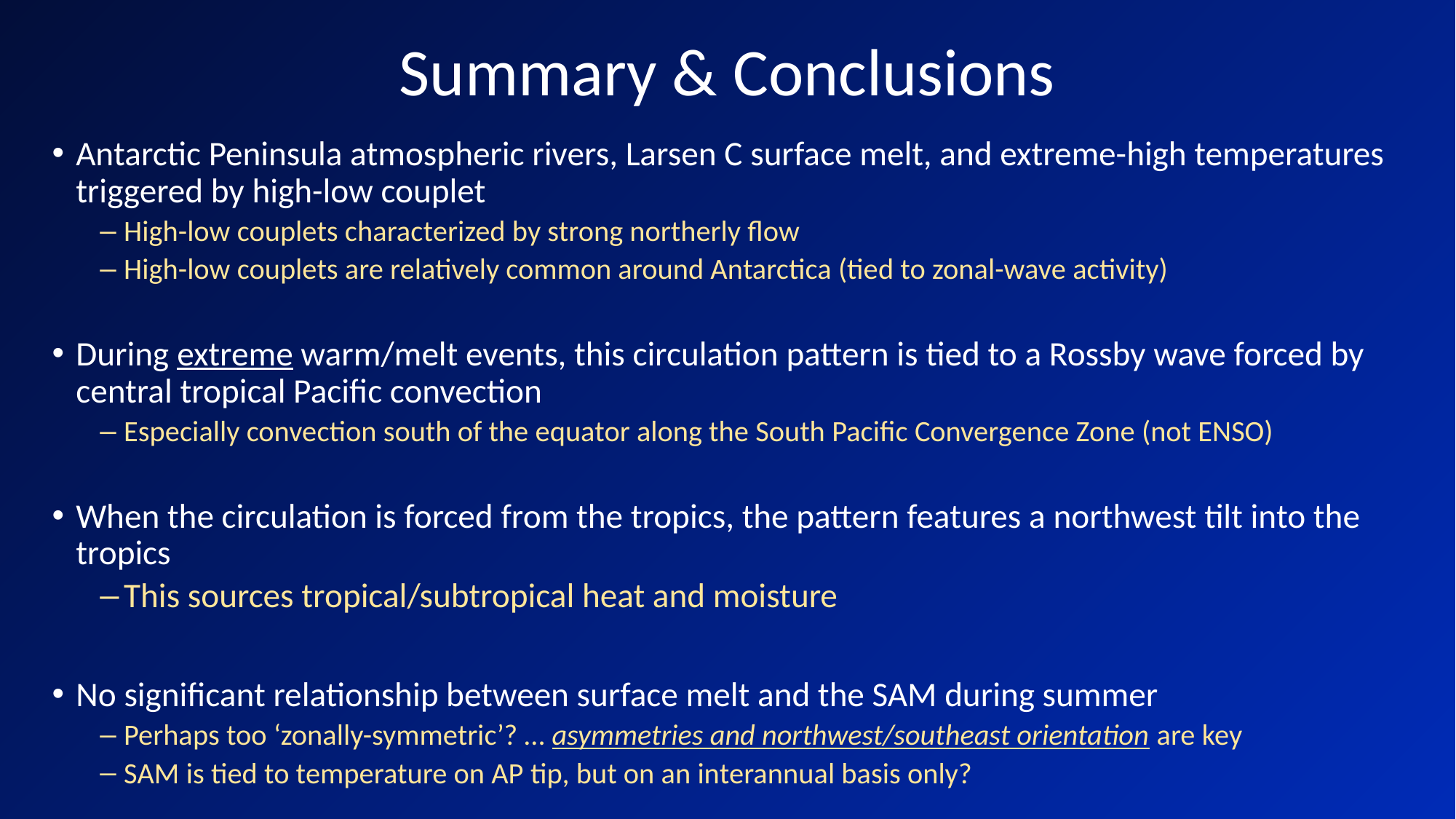

# Summary & Conclusions
Antarctic Peninsula atmospheric rivers, Larsen C surface melt, and extreme-high temperatures triggered by high-low couplet
High-low couplets characterized by strong northerly flow
High-low couplets are relatively common around Antarctica (tied to zonal-wave activity)

During extreme warm/melt events, this circulation pattern is tied to a Rossby wave forced by central tropical Pacific convection
Especially convection south of the equator along the South Pacific Convergence Zone (not ENSO)

When the circulation is forced from the tropics, the pattern features a northwest tilt into the tropics
This sources tropical/subtropical heat and moisture

No significant relationship between surface melt and the SAM during summer
Perhaps too ‘zonally-symmetric’? … asymmetries and northwest/southeast orientation are key
SAM is tied to temperature on AP tip, but on an interannual basis only?